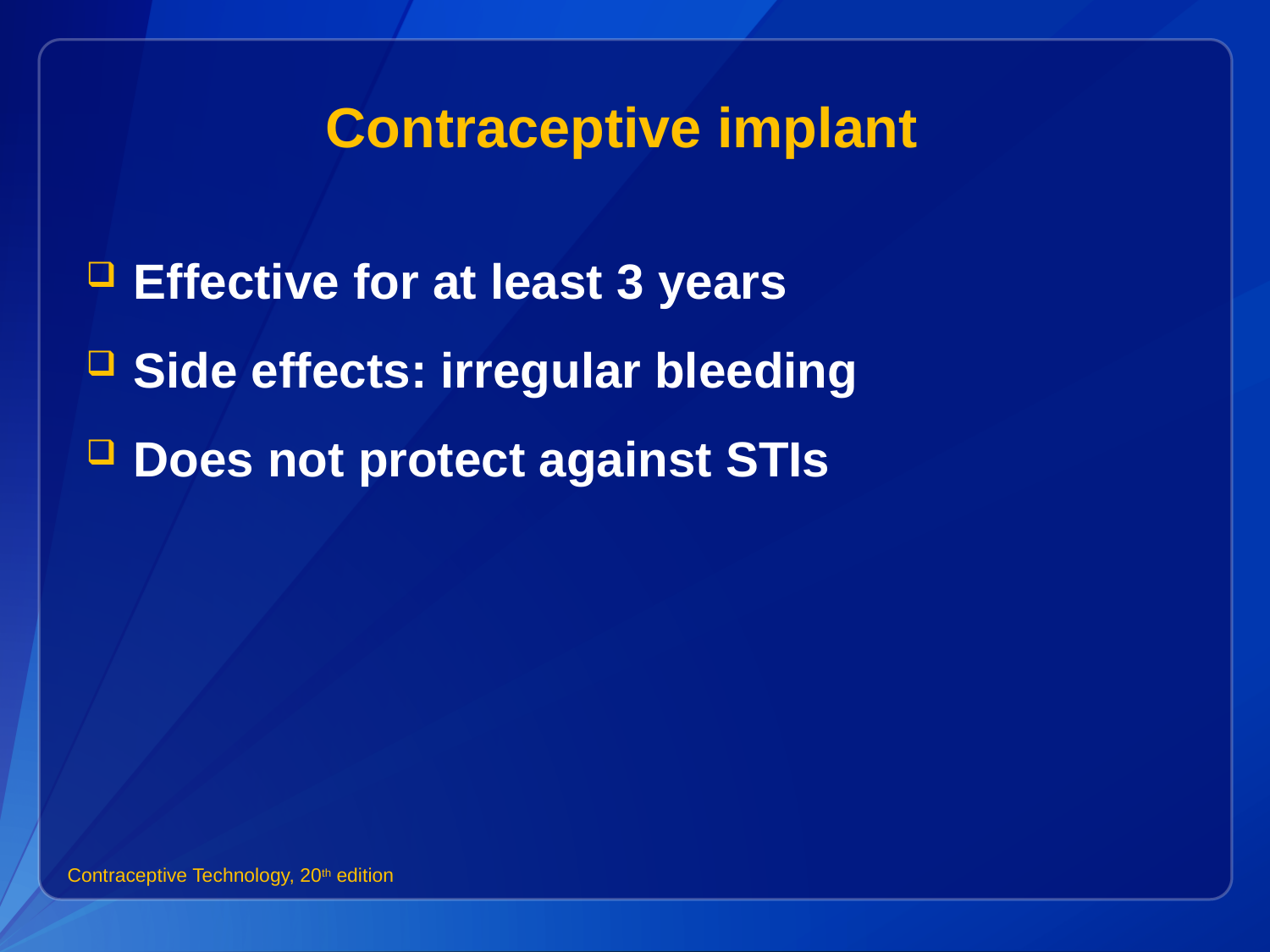

# Contraceptive implant
Effective for at least 3 years

Side effects: irregular bleeding

Does not protect against STIs

Contraceptive Technology, 20th edition